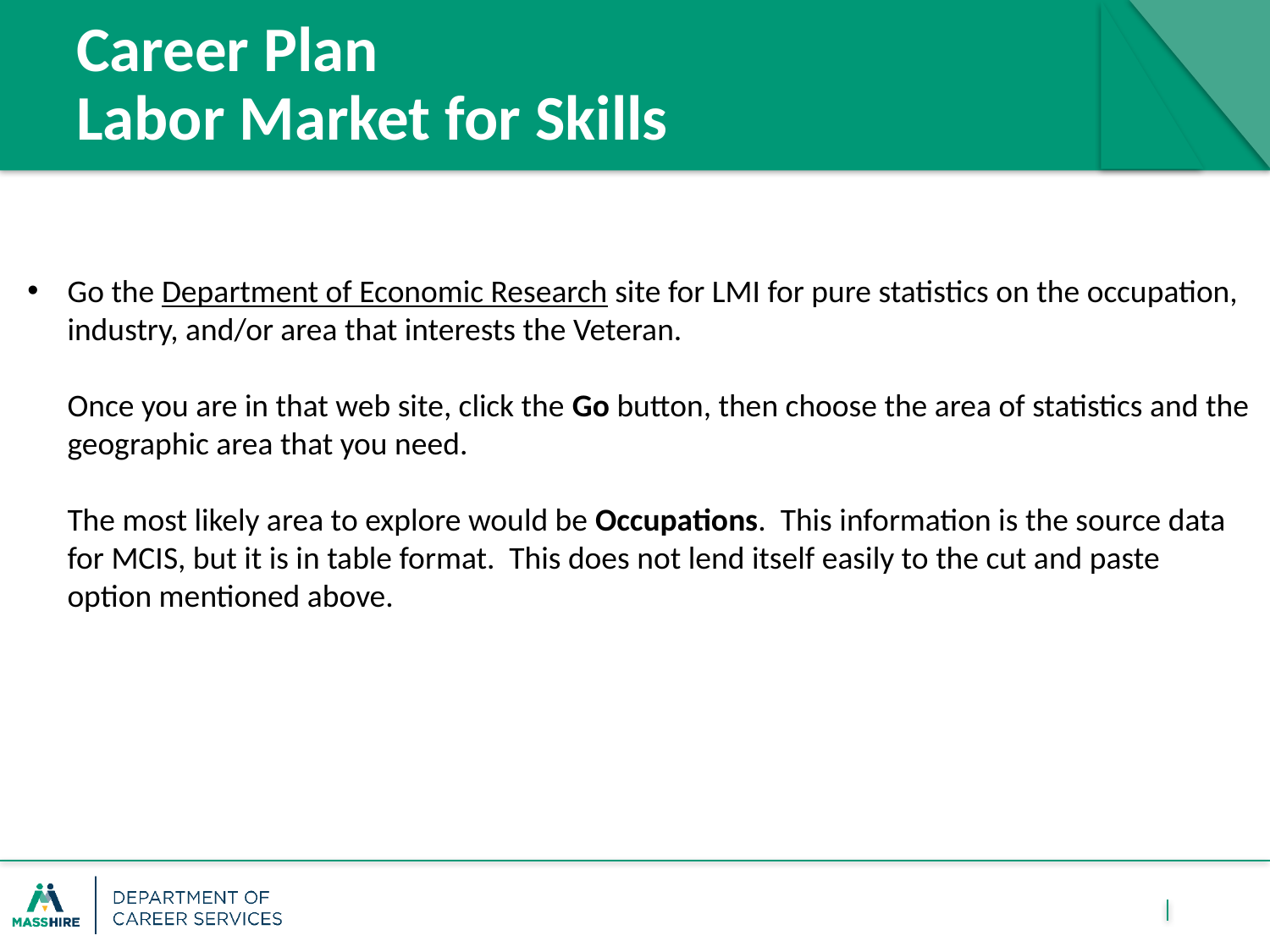

# Career Plan Labor Market for Skills

Go the Department of Economic Research site for LMI for pure statistics on the occupation, industry, and/or area that interests the Veteran.
Once you are in that web site, click the Go button, then choose the area of statistics and the geographic area that you need.
The most likely area to explore would be Occupations.  This information is the source data for MCIS, but it is in table format.  This does not lend itself easily to the cut and paste option mentioned above.